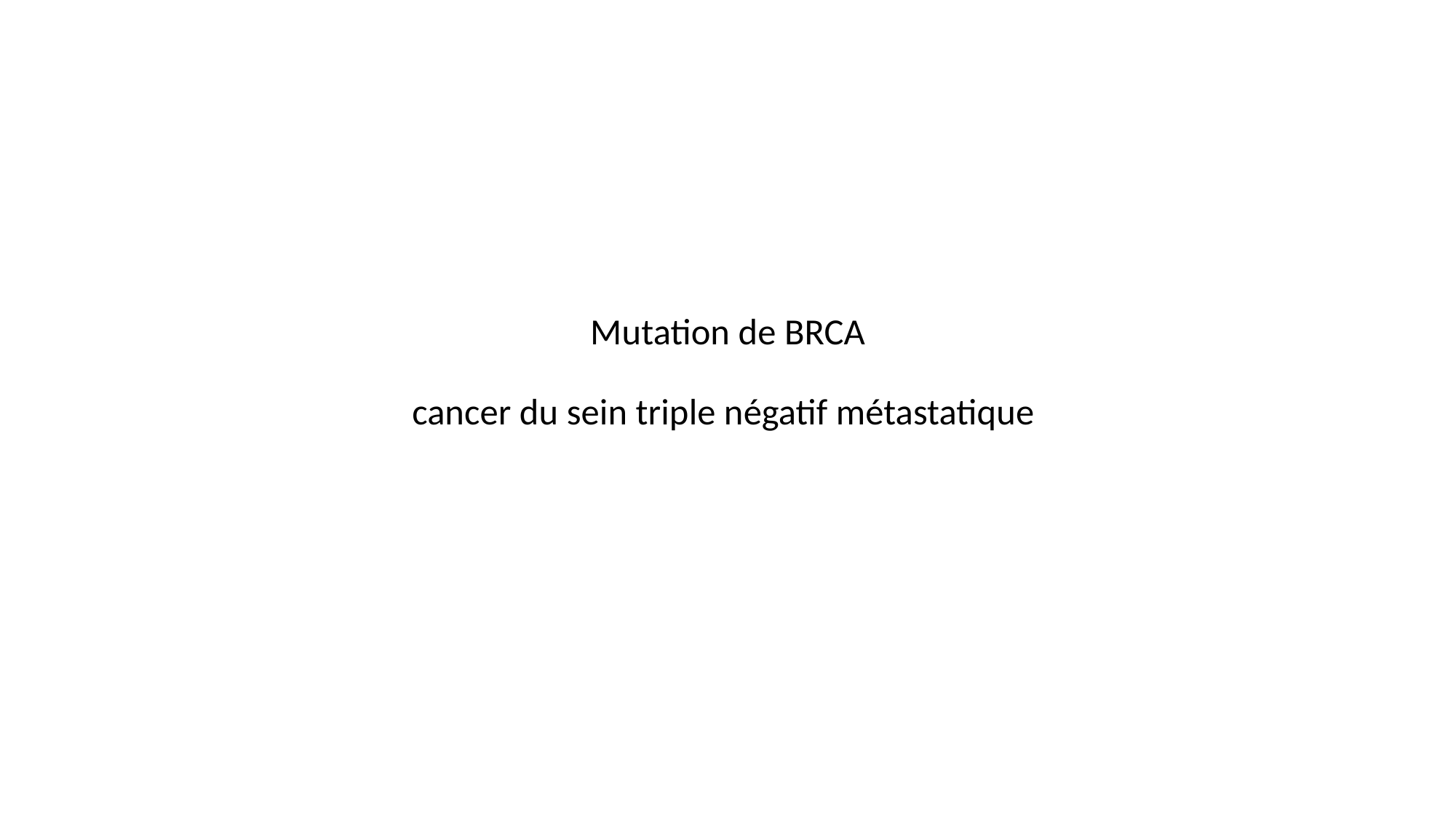

# Mutation de BRCA cancer du sein triple négatif métastatique